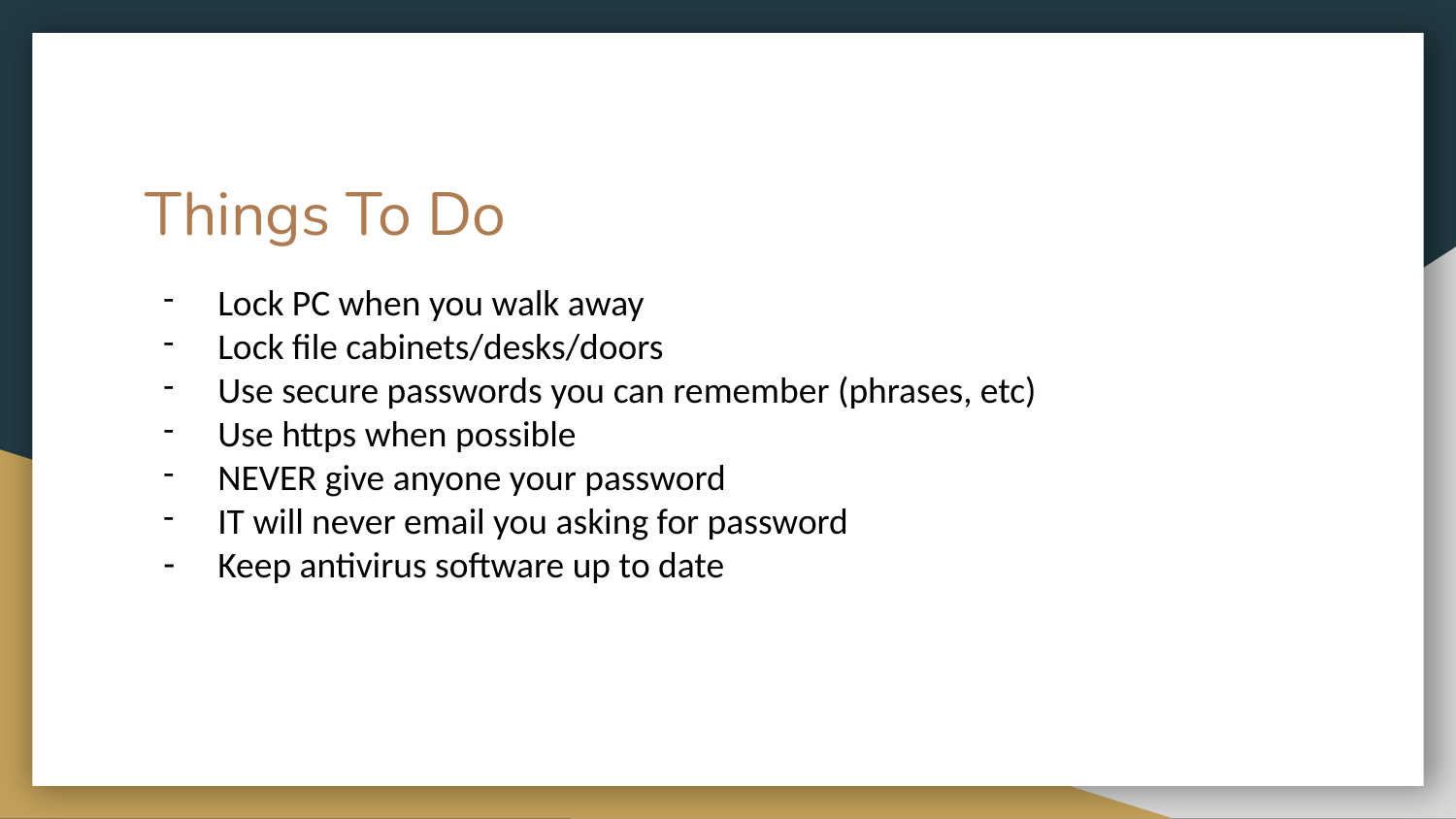

# Things To Do
Lock PC when you walk away
Lock file cabinets/desks/doors
Use secure passwords you can remember (phrases, etc)
Use https when possible
NEVER give anyone your password
IT will never email you asking for password
Keep antivirus software up to date